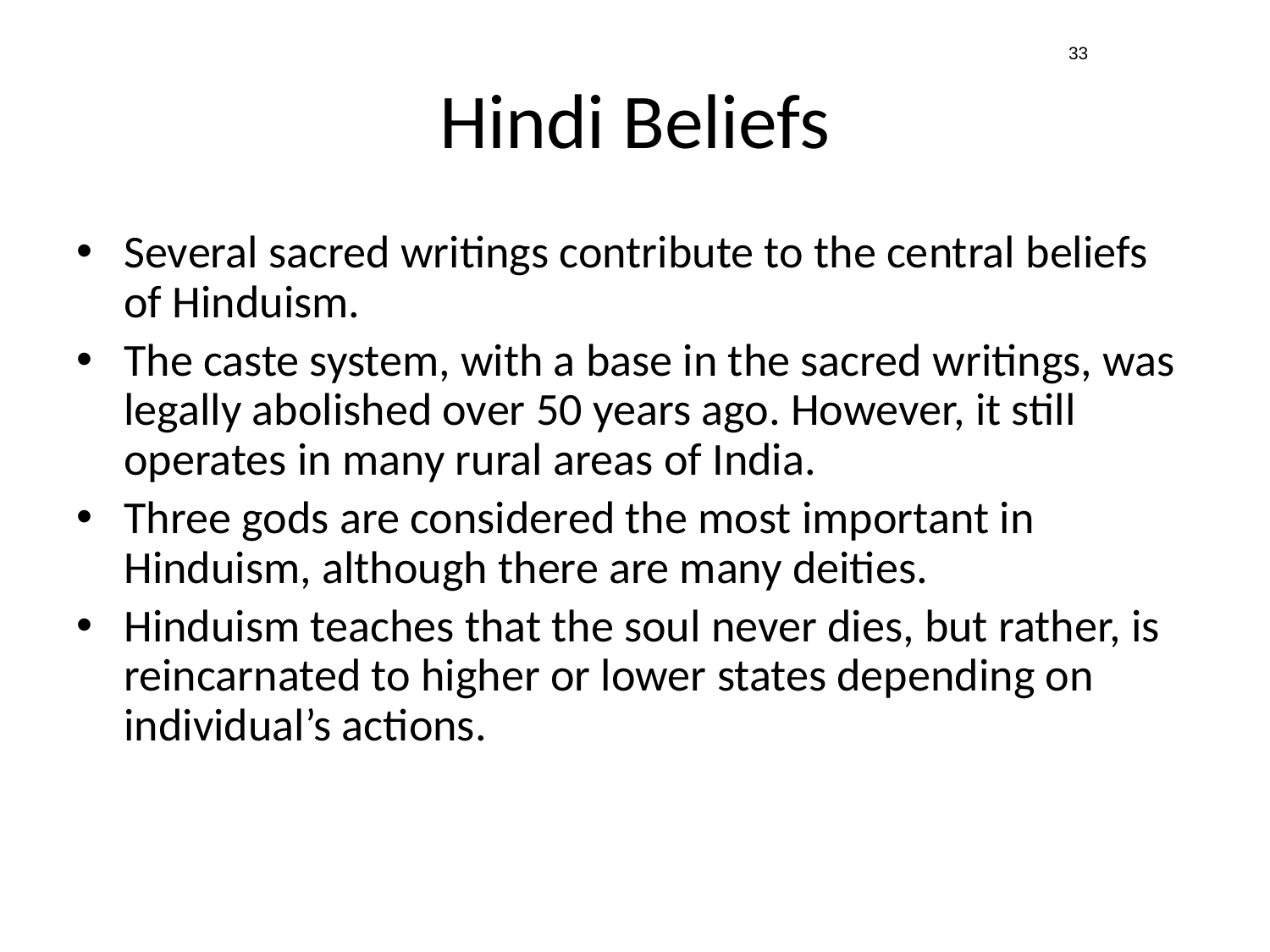

33
# Hindi Beliefs
Several sacred writings contribute to the central beliefs of Hinduism.
The caste system, with a base in the sacred writings, was legally abolished over 50 years ago. However, it still operates in many rural areas of India.
Three gods are considered the most important in Hinduism, although there are many deities.
Hinduism teaches that the soul never dies, but rather, is reincarnated to higher or lower states depending on individual’s actions.